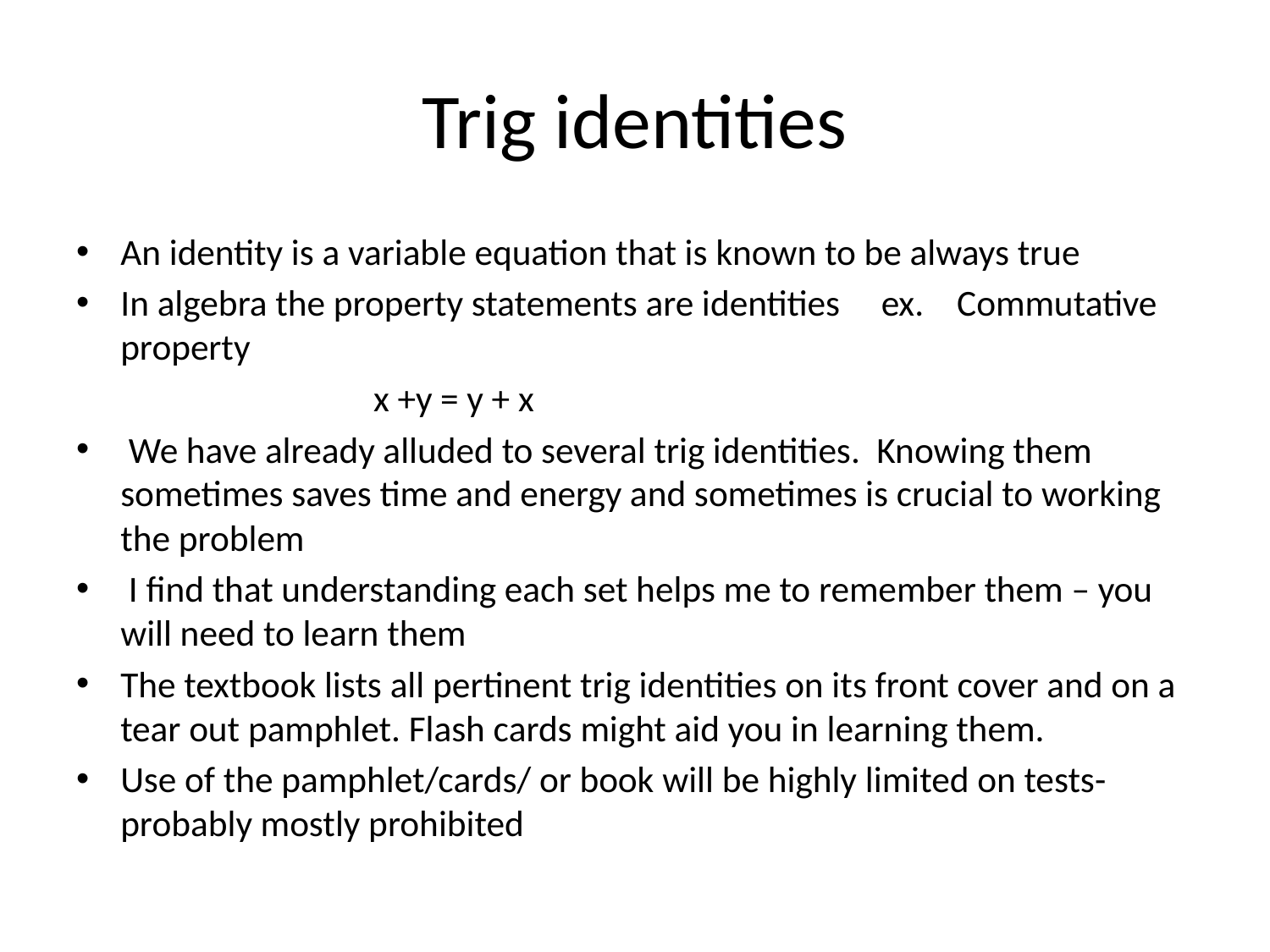

# Trig identities
An identity is a variable equation that is known to be always true
In algebra the property statements are identities     ex.    Commutative property
                                    x +y = y + x
 We have already alluded to several trig identities.  Knowing them sometimes saves time and energy and sometimes is crucial to working the problem
 I find that understanding each set helps me to remember them – you will need to learn them
The textbook lists all pertinent trig identities on its front cover and on a tear out pamphlet. Flash cards might aid you in learning them.
Use of the pamphlet/cards/ or book will be highly limited on tests- probably mostly prohibited